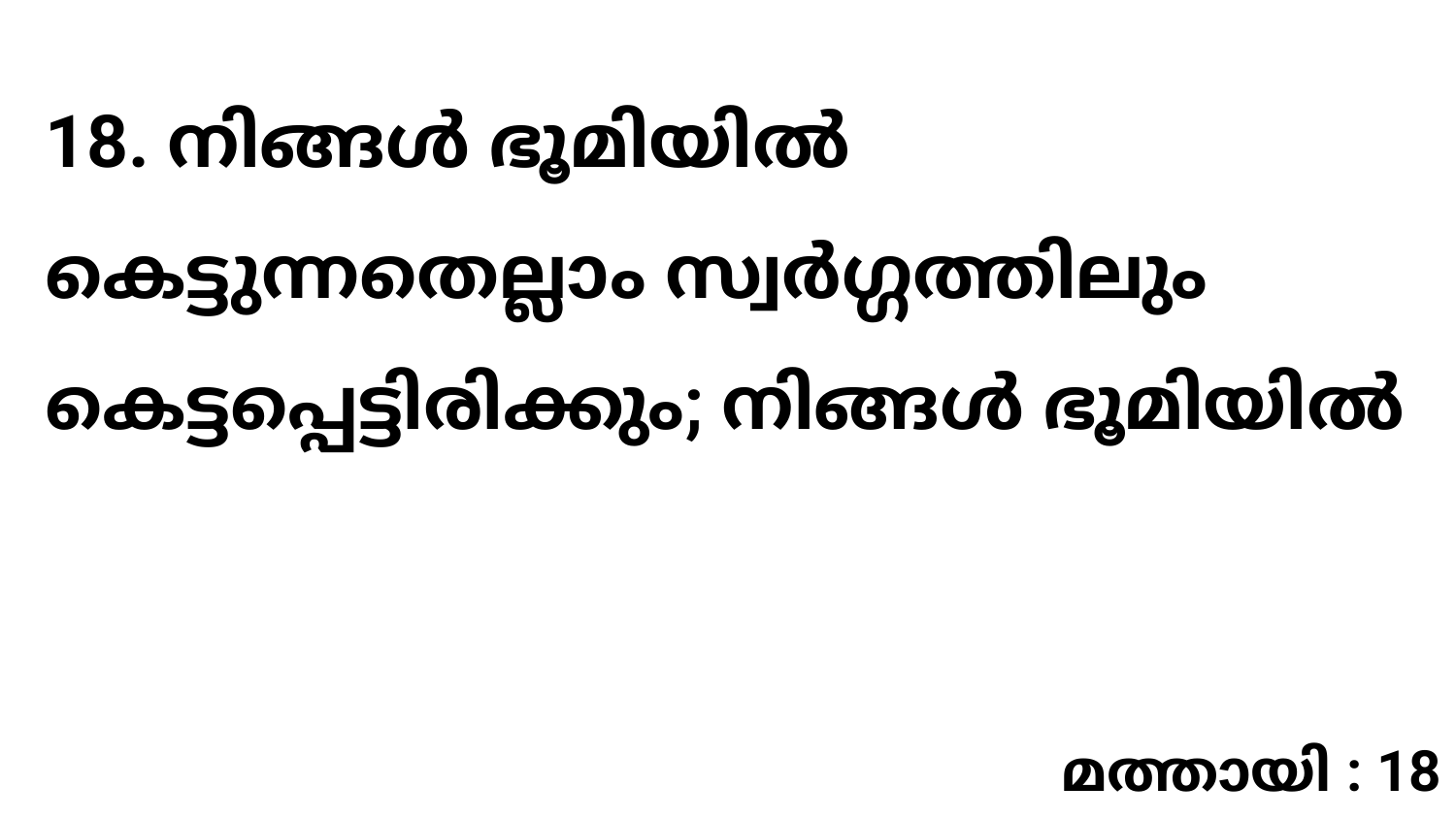

18. നിങ്ങൾ ഭൂമിയിൽ കെട്ടുന്നതെല്ലാം സ്വർഗ്ഗത്തിലും കെട്ടപ്പെട്ടിരിക്കും; നിങ്ങൾ ഭൂമിയിൽ
മത്തായി : 18